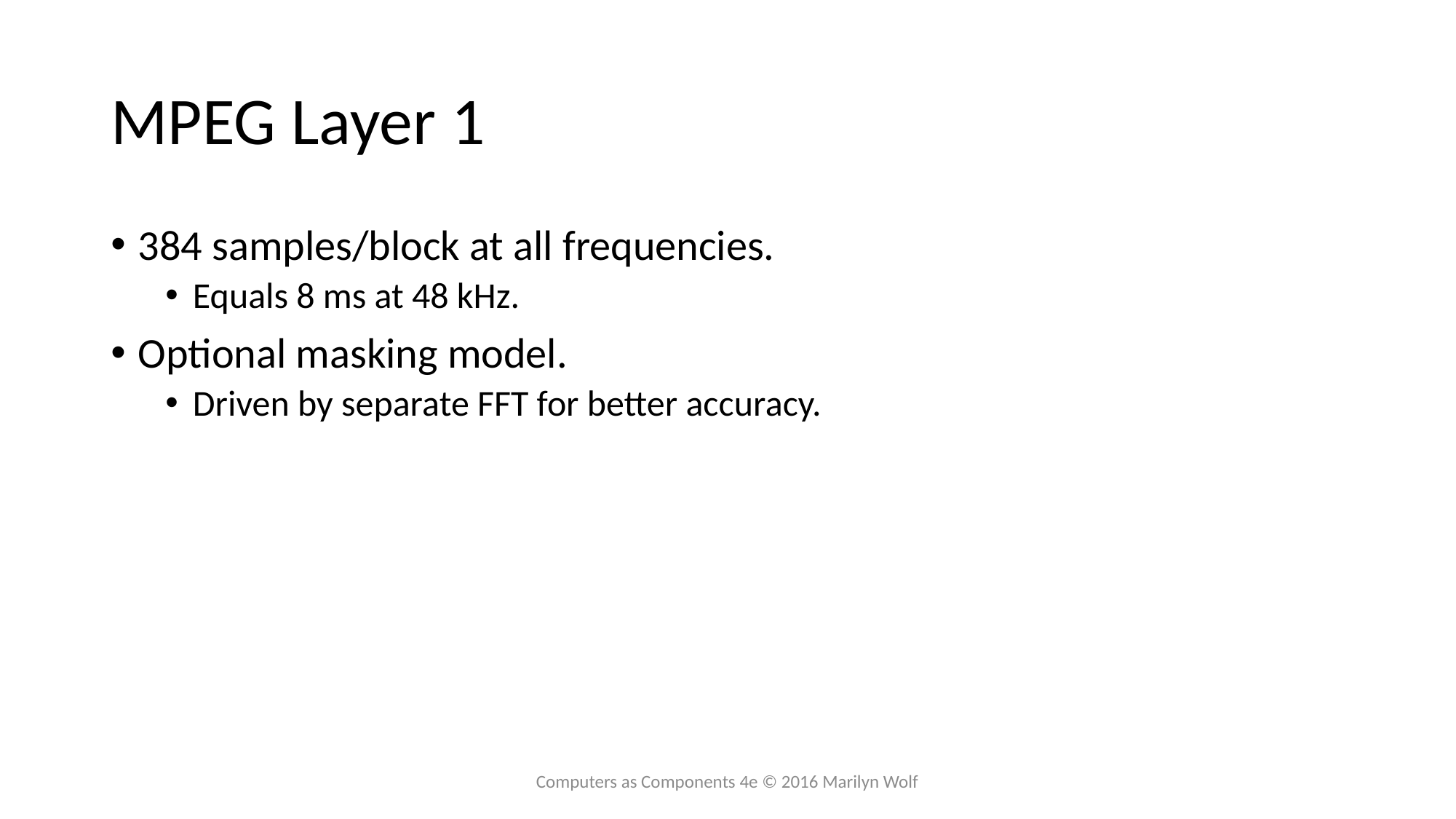

# MPEG Layer 1
384 samples/block at all frequencies.
Equals 8 ms at 48 kHz.
Optional masking model.
Driven by separate FFT for better accuracy.
Computers as Components 4e © 2016 Marilyn Wolf